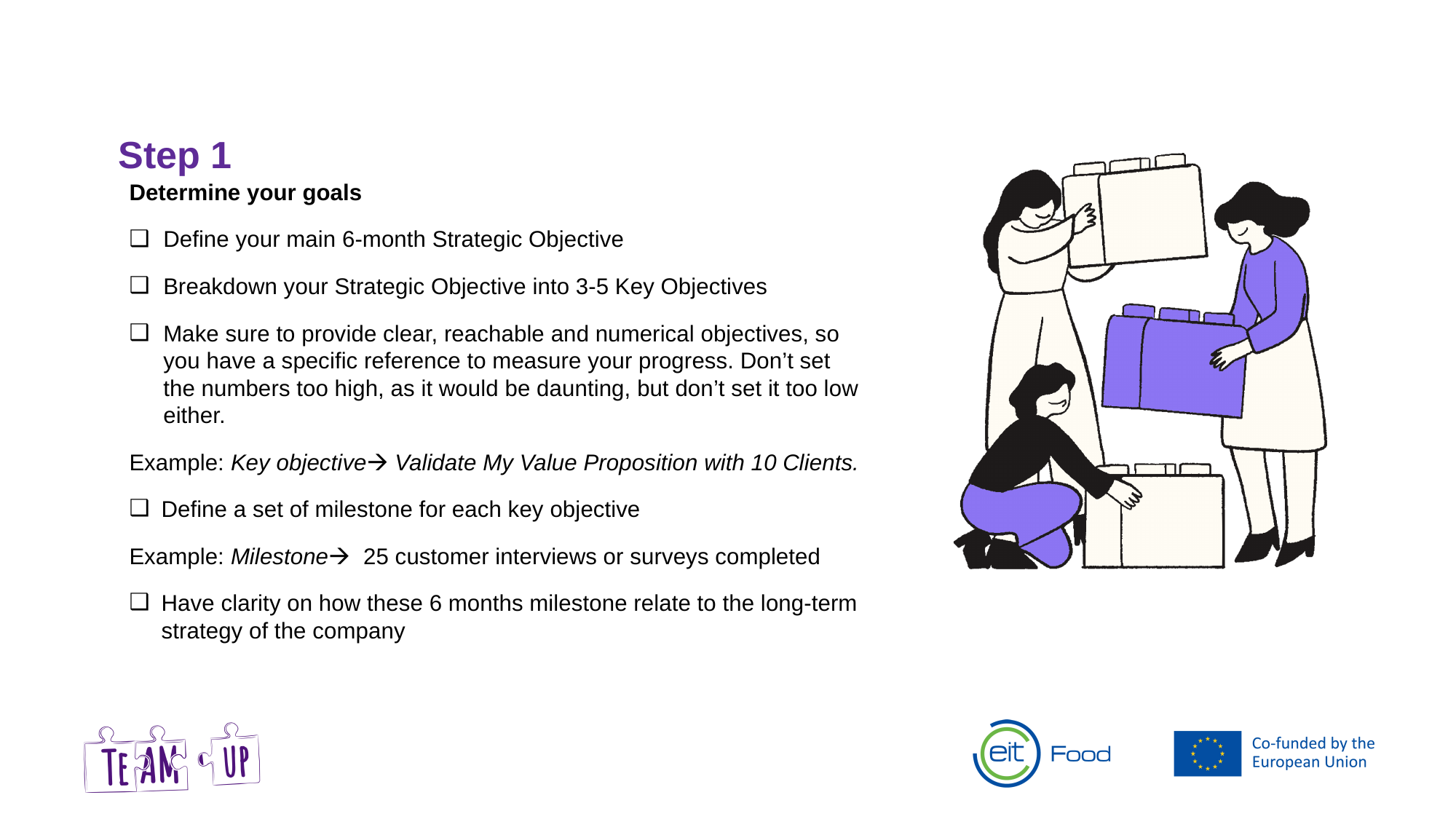

Step 1

Determine your goals
Define your main 6-month Strategic Objective
Breakdown your Strategic Objective into 3-5 Key Objectives
Make sure to provide clear, reachable and numerical objectives, so you have a specific reference to measure your progress. Don’t set the numbers too high, as it would be daunting, but don’t set it too low either.
Example: Key objective🡪 Validate My Value Proposition with 10 Clients.
Define a set of milestone for each key objective
Example: Milestone🡪  25 customer interviews or surveys completed
Have clarity on how these 6 months milestone relate to the long-term strategy of the company